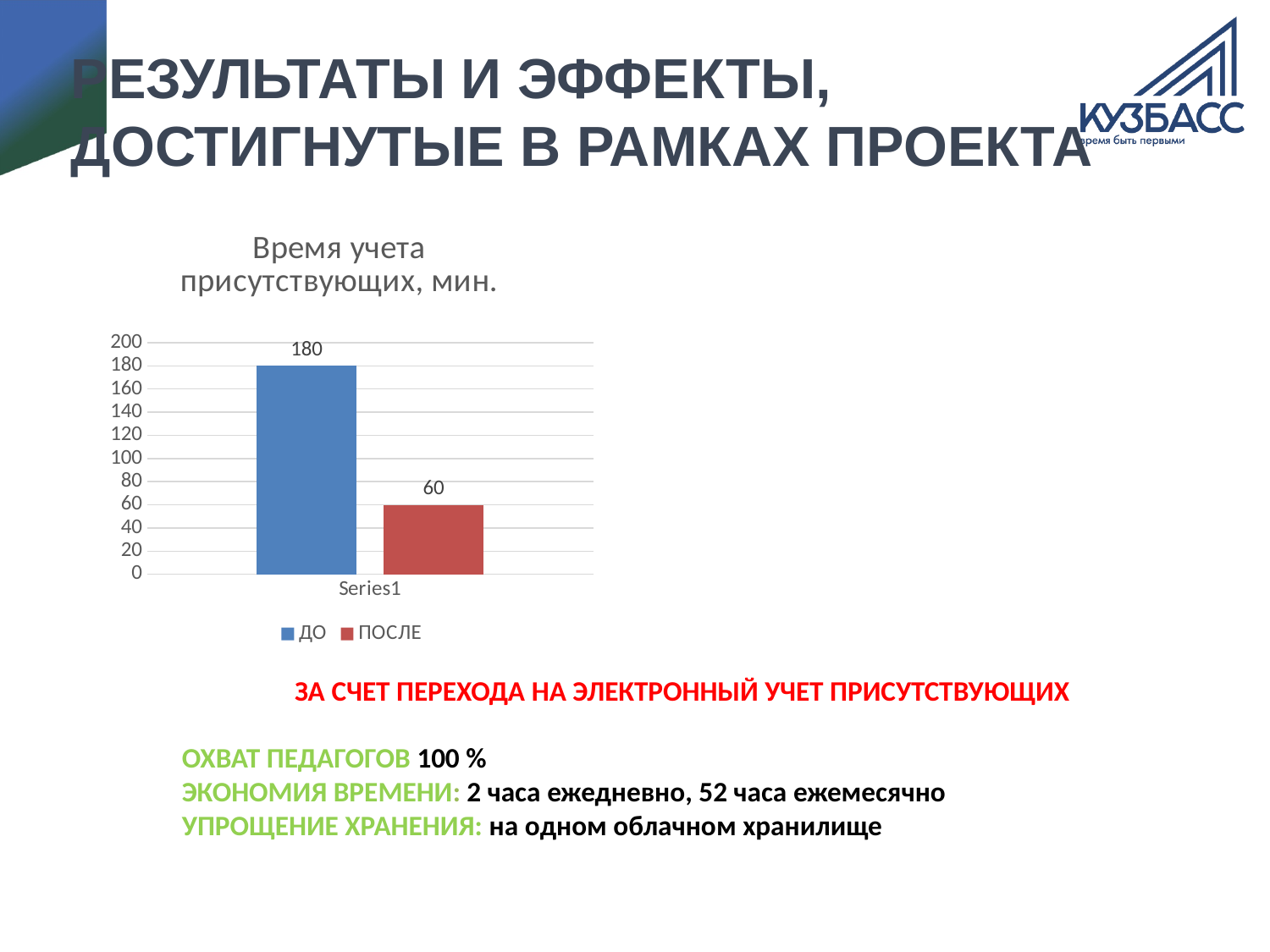

РЕЗУЛЬТАТЫ И ЭФФЕКТЫ,
ДОСТИГНУТЫЕ В РАМКАХ ПРОЕКТА

### Chart: Время учета присутствующих, мин.

| Category | ДО | ПОСЛЕ |
|---|---|---|
|  | 180.0 | 60.0 |
ЗА СЧЕТ ПЕРЕХОДА НА ЭЛЕКТРОННЫЙ УЧЕТ ПРИСУТСТВУЮЩИХ

ОХВАТ ПЕДАГОГОВ 100 %
ЭКОНОМИЯ ВРЕМЕНИ: 2 часа ежедневно, 52 часа ежемесячно
УПРОЩЕНИЕ ХРАНЕНИЯ: на одном облачном хранилище